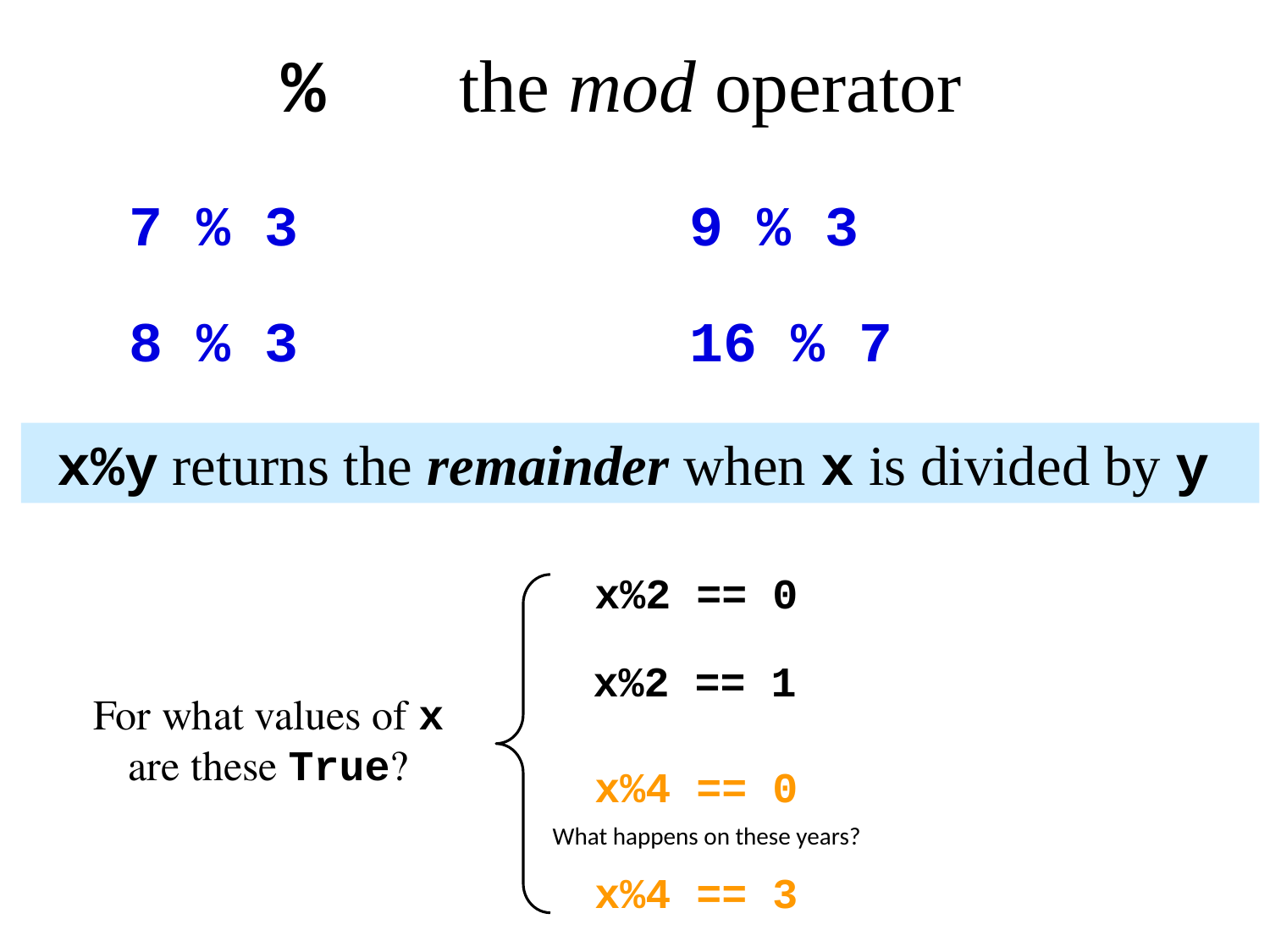

%   the mod operator
7 % 3
9 % 3
8 % 3
16 % 7
x%y returns the remainder when x is divided by y
x%2 == 0

x%2 == 1
For what values of x are these True?
x%4 == 0
What happens on these years?
x%4 == 3